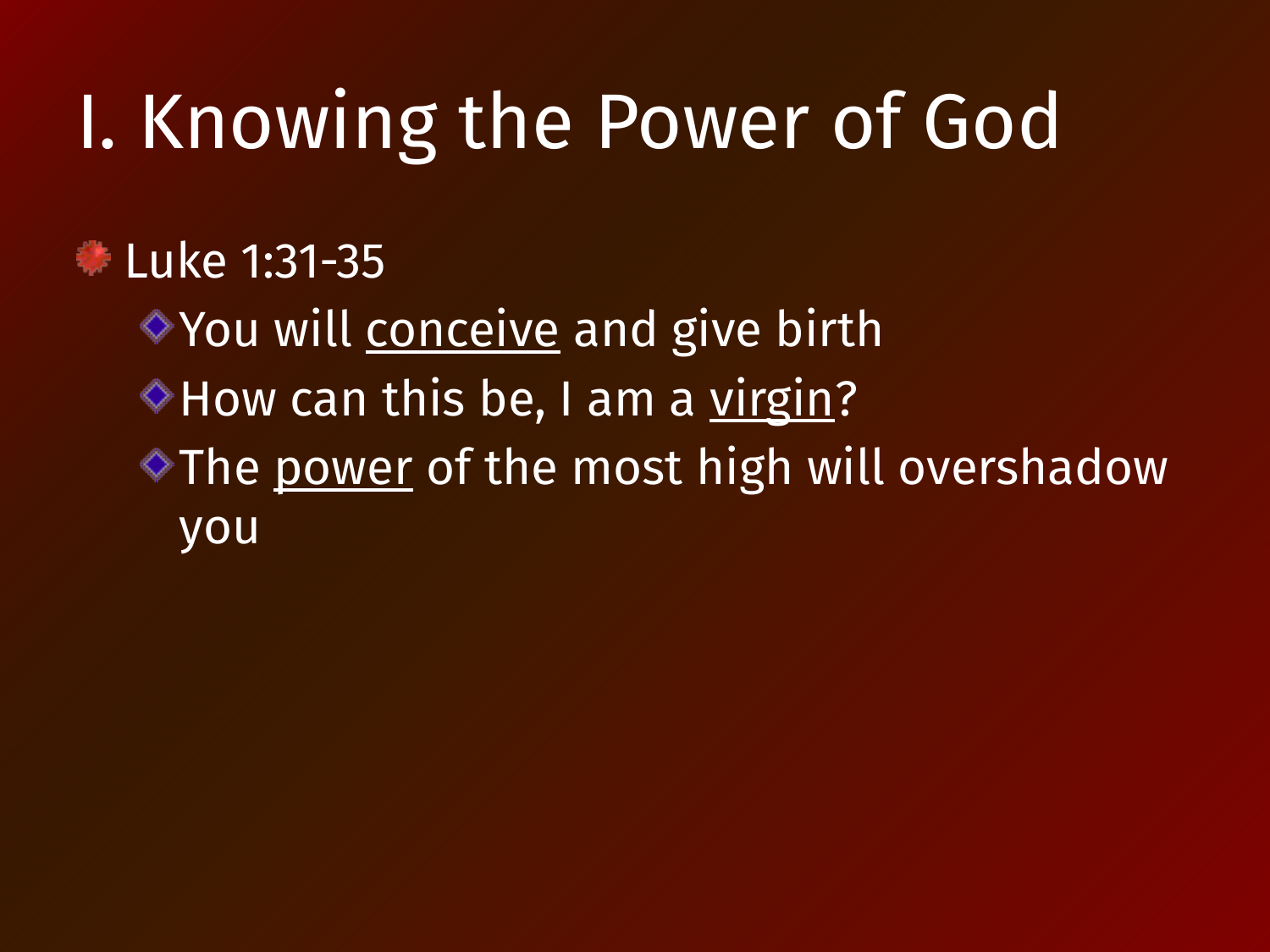

# I. Knowing the Power of God
Luke 1:31-35
You will conceive and give birth
How can this be, I am a virgin?
The power of the most high will overshadow you